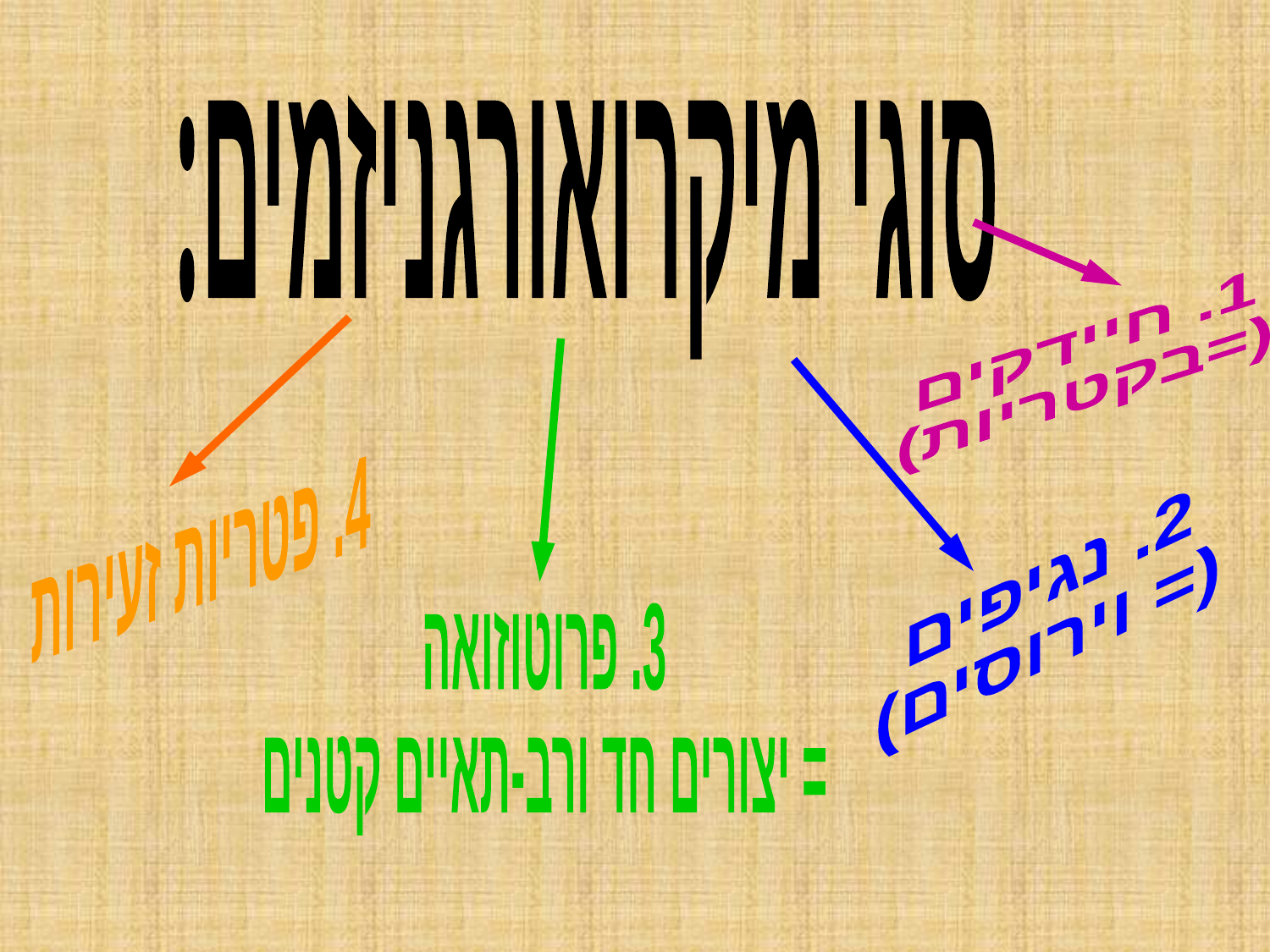

#
סוגי מיקרואורגניזמים:

1. חיידקים
(=בקטריות)

4. פטריות זעירות
2. נגיפים
(= וירוסים)
3. פרוטוזואה
= יצורים חד ורב-תאיים קטנים